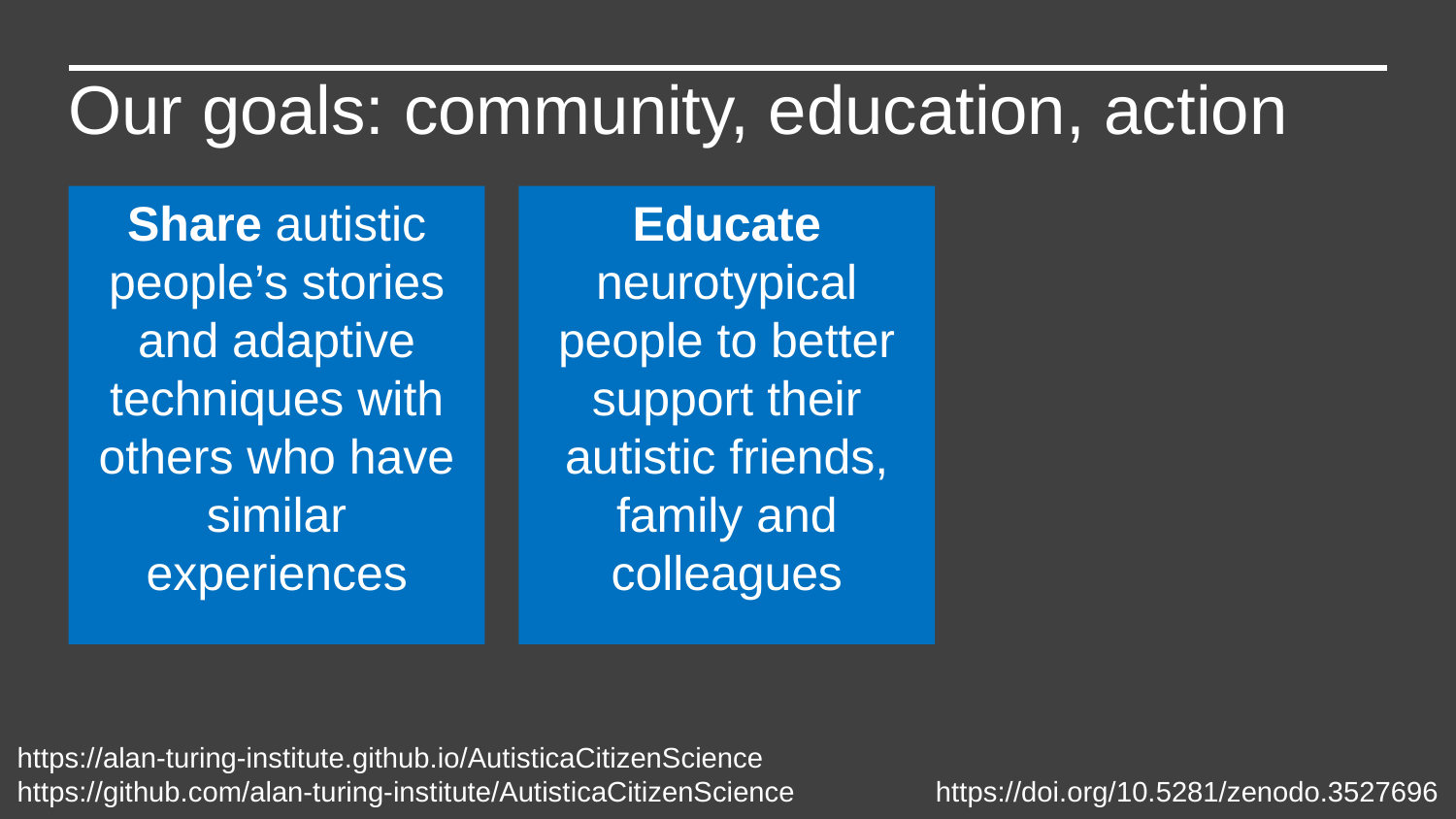

Our goals: community, education, action
Educate neurotypical people to better support their autistic friends, family and colleagues
Share autistic people’s stories and adaptive techniques with others who have similar experiences
https://doi.org/10.5281/zenodo.3527696
https://alan-turing-institute.github.io/AutisticaCitizenScience
https://github.com/alan-turing-institute/AutisticaCitizenScience